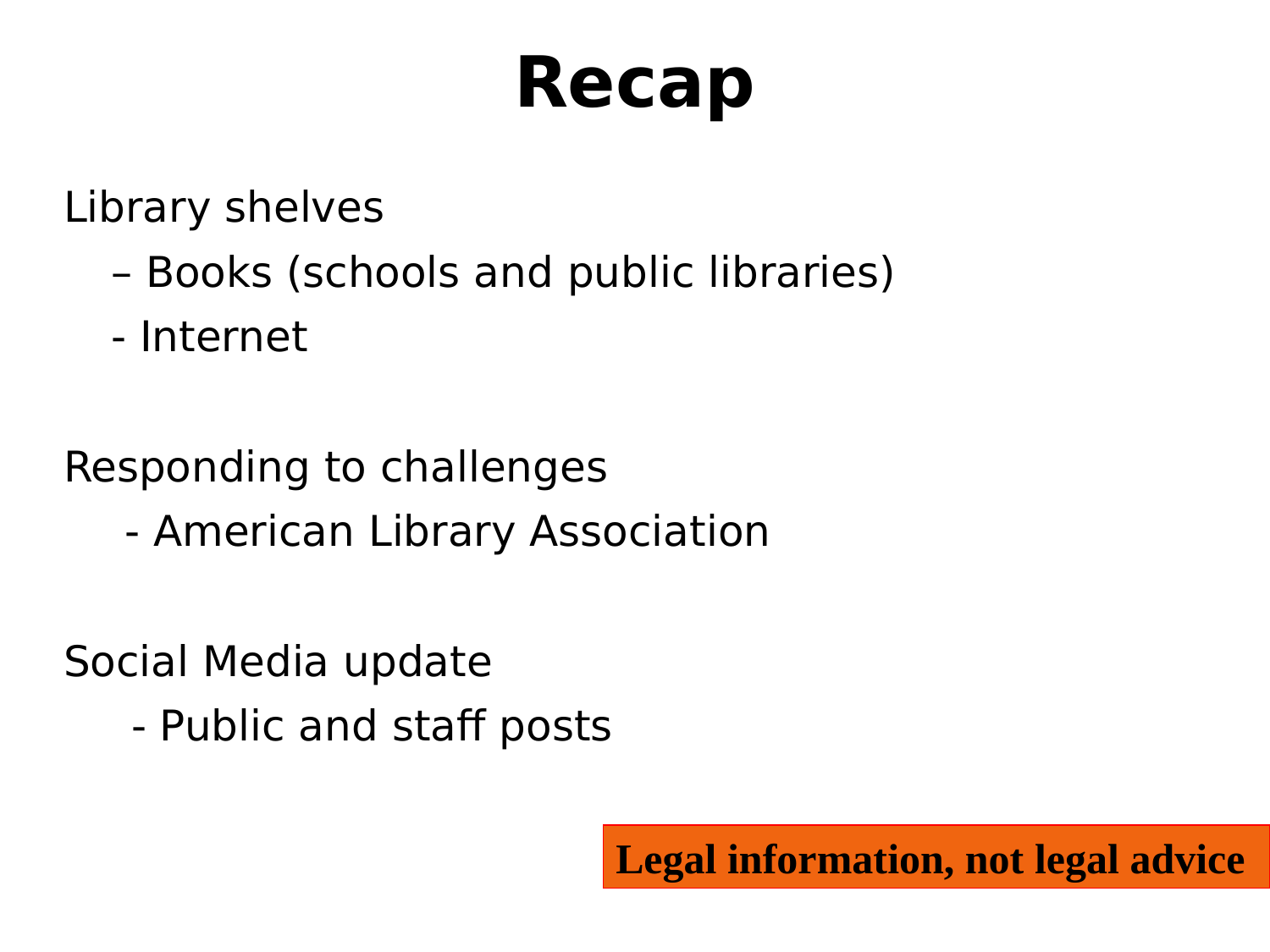

# Recap
Library shelves
	– Books (schools and public libraries)
	- Internet

Responding to challenges
	 - American Library Association

Social Media update
     - Public and staff posts

Legal information, not legal advice